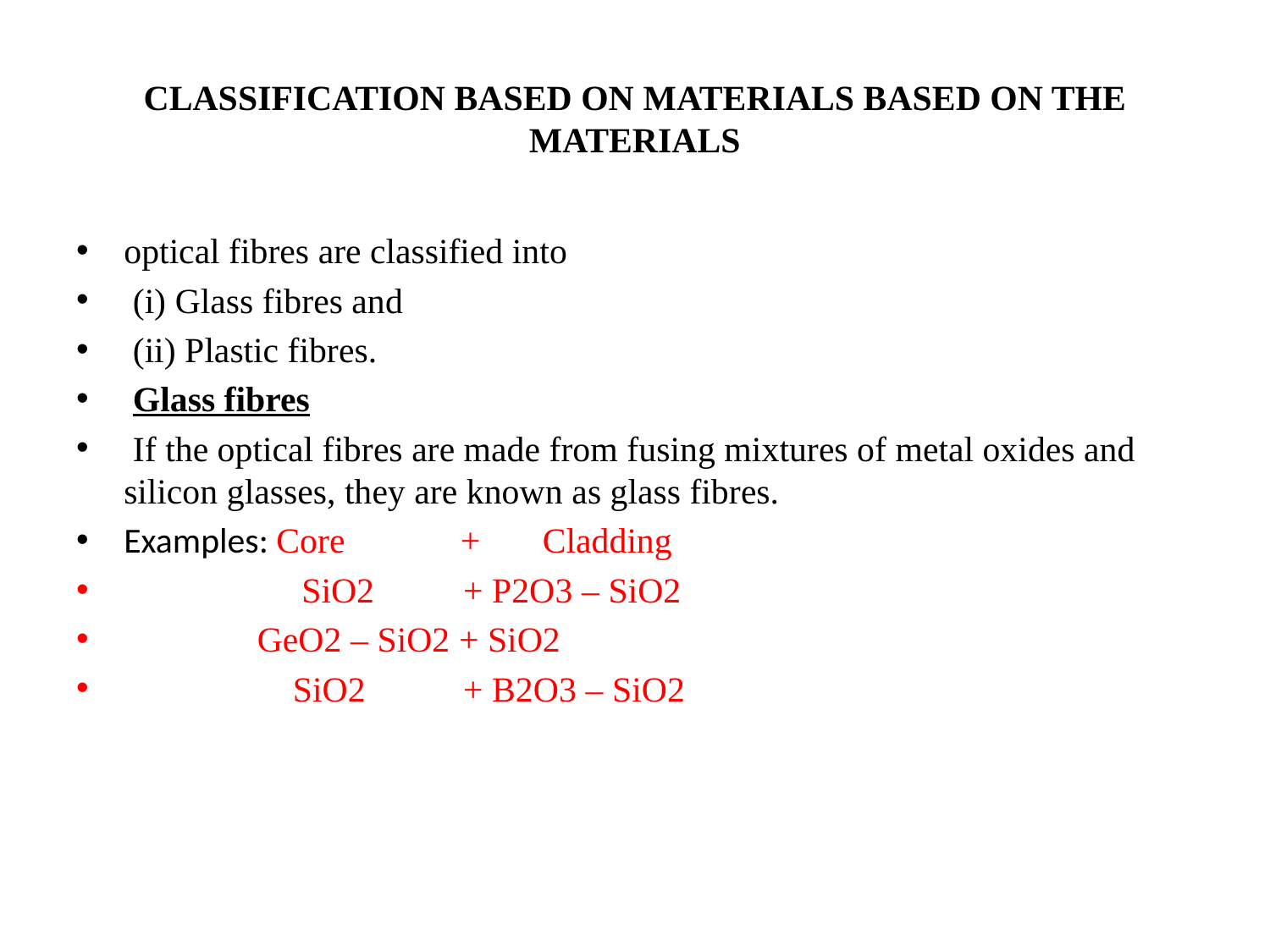

# CLASSIFICATION BASED ON MATERIALS BASED ON THE MATERIALS
optical fibres are classified into
 (i) Glass fibres and
 (ii) Plastic fibres.
 Glass fibres
 If the optical fibres are made from fusing mixtures of metal oxides and silicon glasses, they are known as glass fibres.
Examples: Core             +       Cladding
                    SiO2          + P2O3 – SiO2
               GeO2 – SiO2 + SiO2
                   SiO2           + B2O3 – SiO2